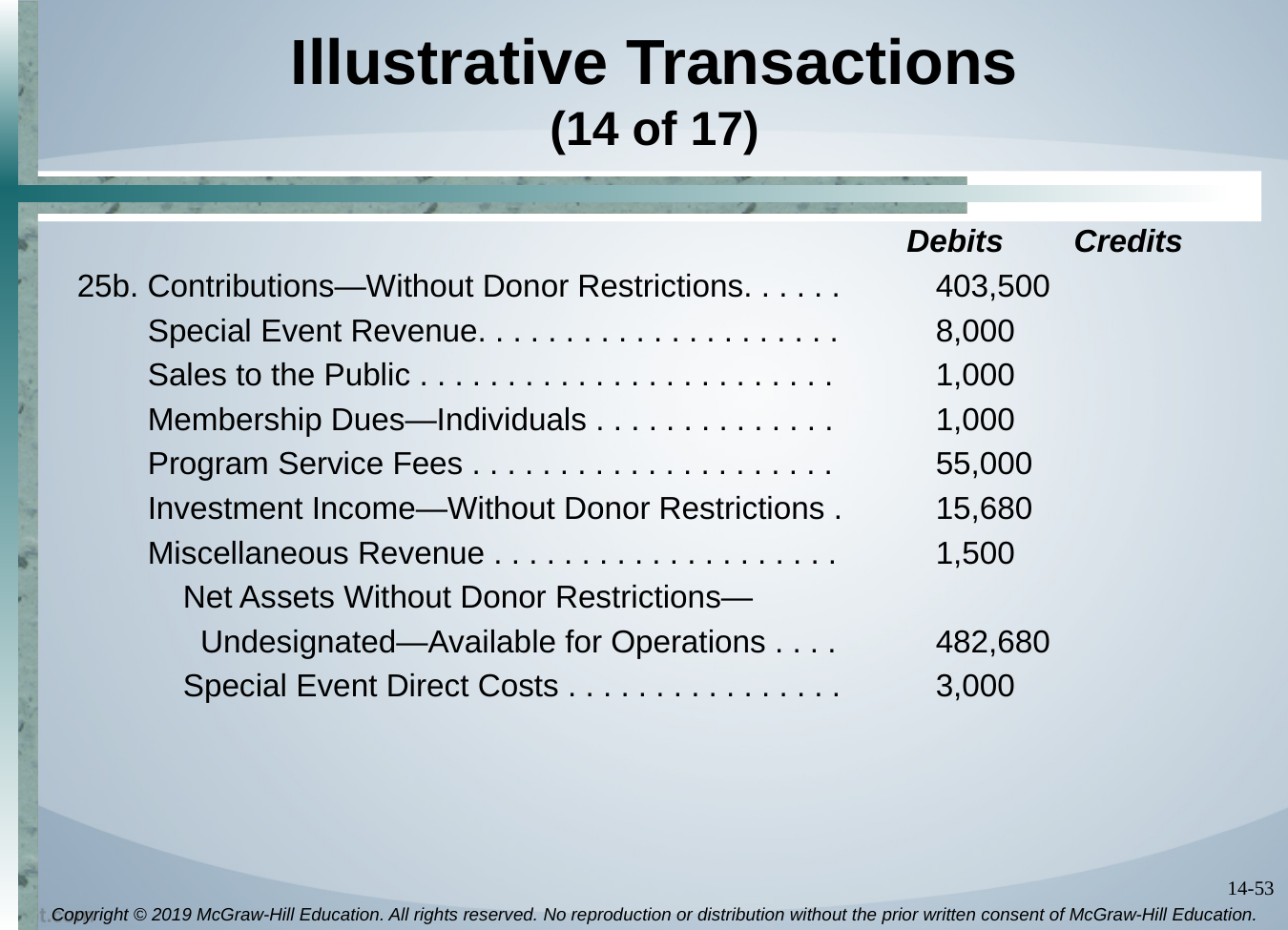

# Illustrative Transactions (14 of 17)
                                                                                              Debits        Credits
25b. Contributions—Without Donor Restrictions. . . . . .	403,500
        Special Event Revenue. . . . . . . . . . . . . . . . . . . . .	8,000
        Sales to the Public . . . . . . . . . . . . . . . . . . . . . . . .	1,000
        Membership Dues—Individuals . . . . . . . . . . . . . .	1,000
        Program Service Fees . . . . . . . . . . . . . . . . . . . . .	55,000
        Investment Income—Without Donor Restrictions .	15,680
        Miscellaneous Revenue . . . . . . . . . . . . . . . . . . . .	1,500
            Net Assets Without Donor Restrictions—
              Undesignated—Available for Operations . . . .	482,680
            Special Event Direct Costs . . . . . . . . . . . . . . . .	3,000